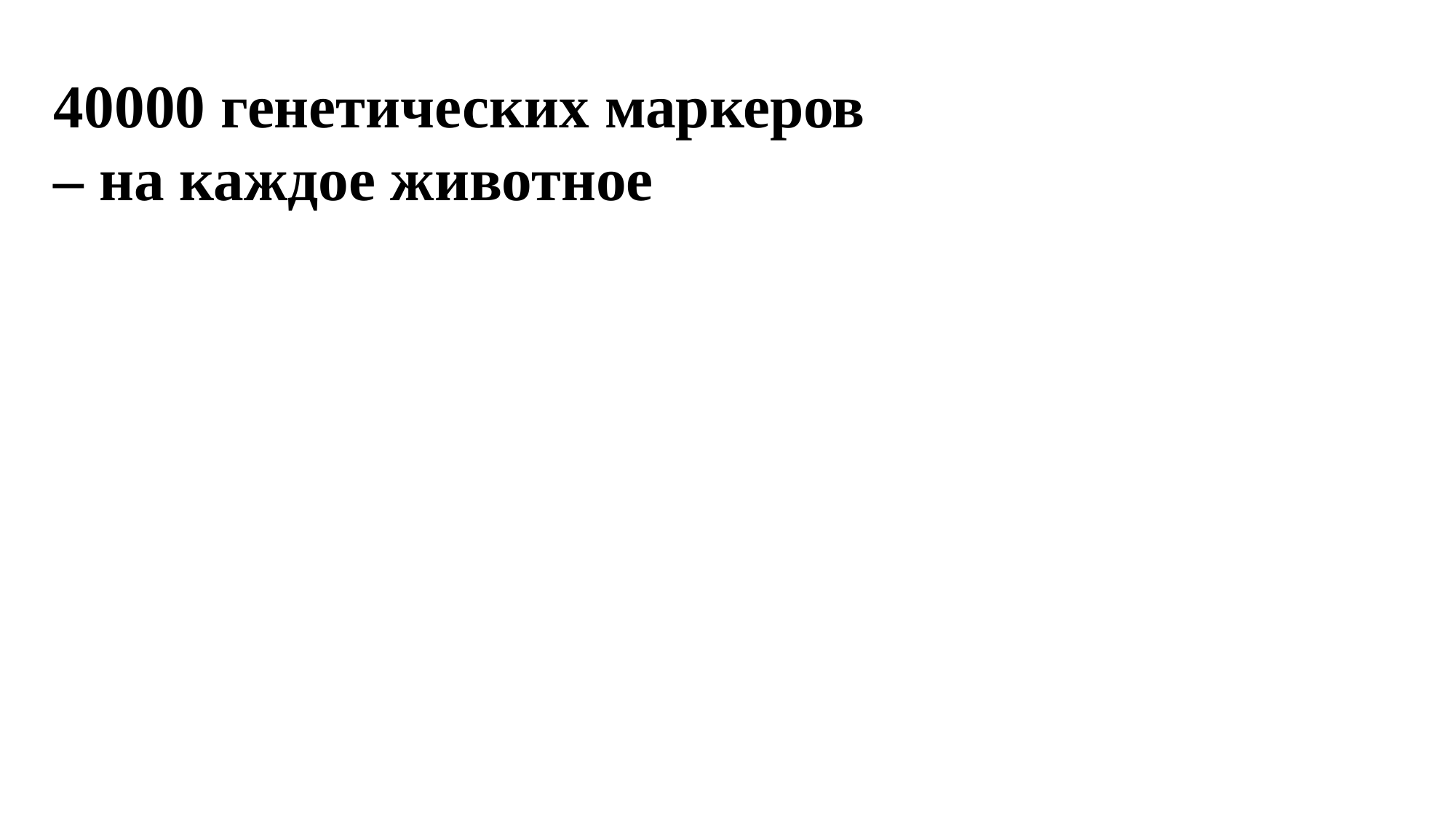

40000 генетических маркеров
– на каждое животное